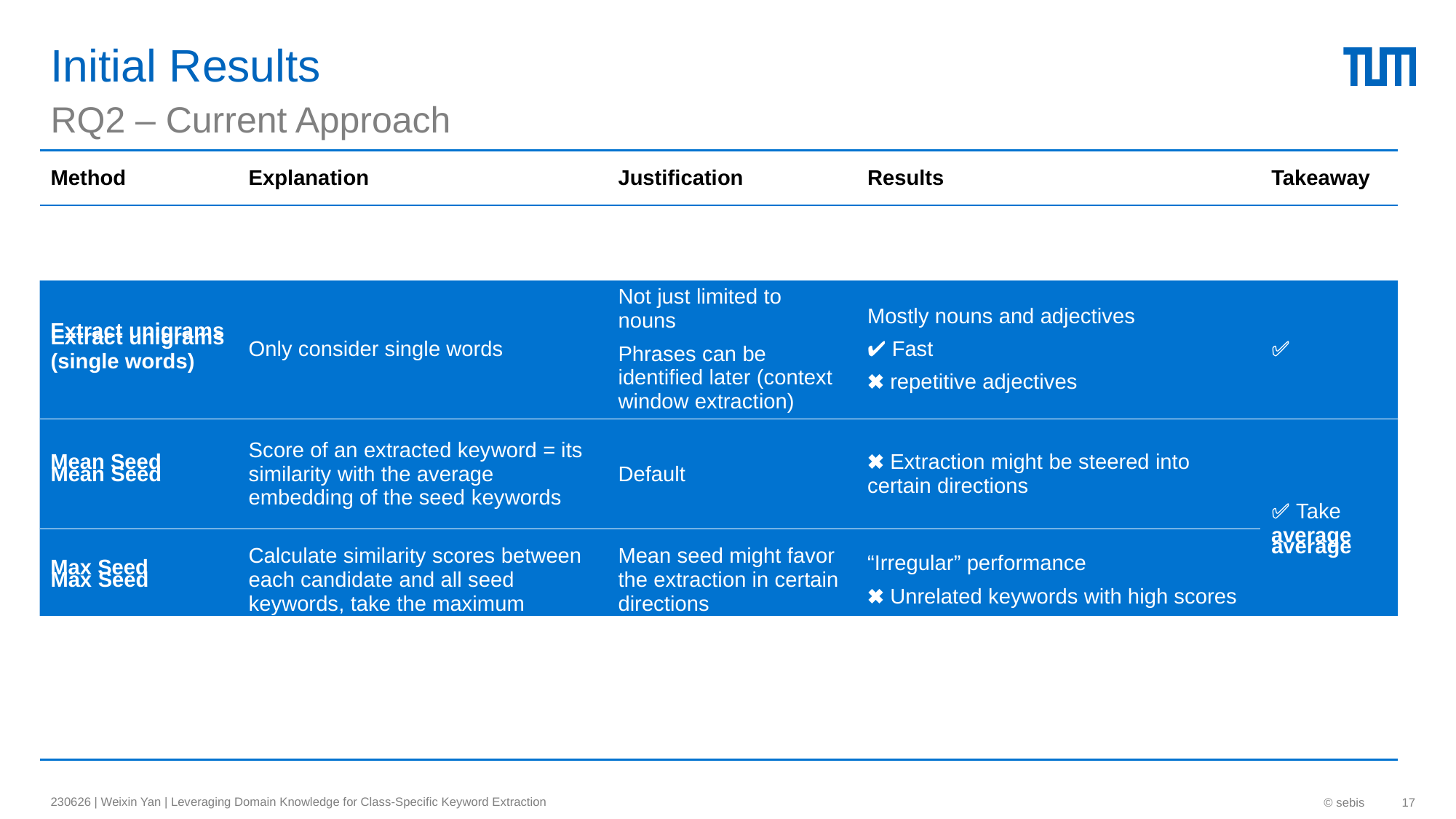

# Initial Results
RQ2 – Current Approach
| Method | Explanation | Justification | Results | Takeaway |
| --- | --- | --- | --- | --- |
|  |  |  |  |  |
| Extract unigrams (single words) | Only consider single words | Not just limited to nouns Phrases can be identified later (context window extraction) | Mostly nouns and adjectives ✔ Fast ✖️ repetitive adjectives | ✅ |
| Mean Seed | Score of an extracted keyword = its similarity with the average embedding of the seed keywords | Default | ✖️ Extraction might be steered into certain directions | ✅ Take |
| Max Seed | Calculate similarity scores between each candidate and all seed keywords, take the maximum | Mean seed might favor the extraction in certain directions | “Irregular” performance ✖️ Unrelated keywords with high scores | average |
|  |  |  |  |  |

Extract unigrams
Mean Seed
average
Max Seed
230626 | Weixin Yan | Leveraging Domain Knowledge for Class-Specific Keyword Extraction
© sebis
17